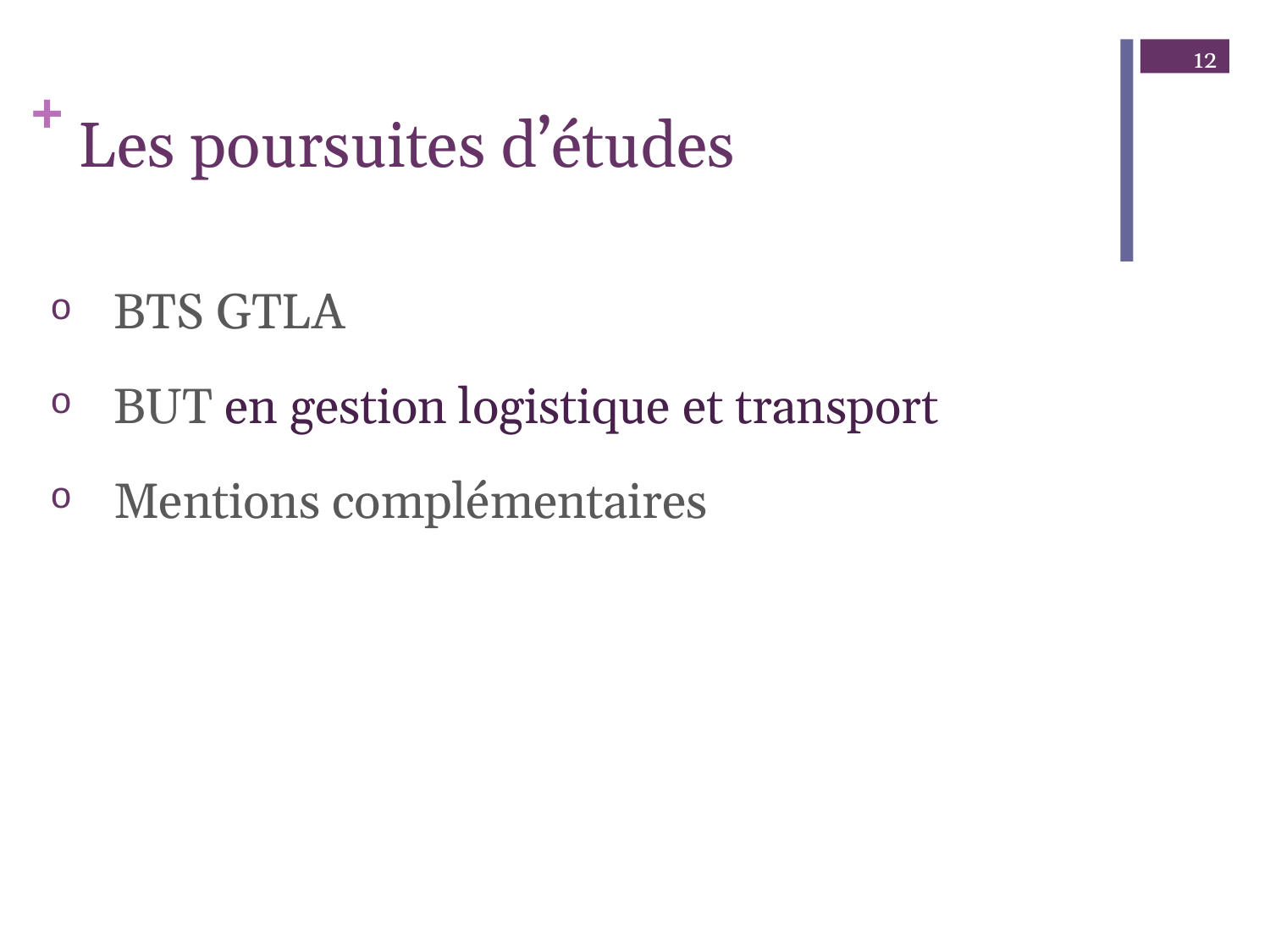

12
# + Les poursuites d’études
BTS GTLA
BUT en gestion logistique et transport
Mentions complémentaires